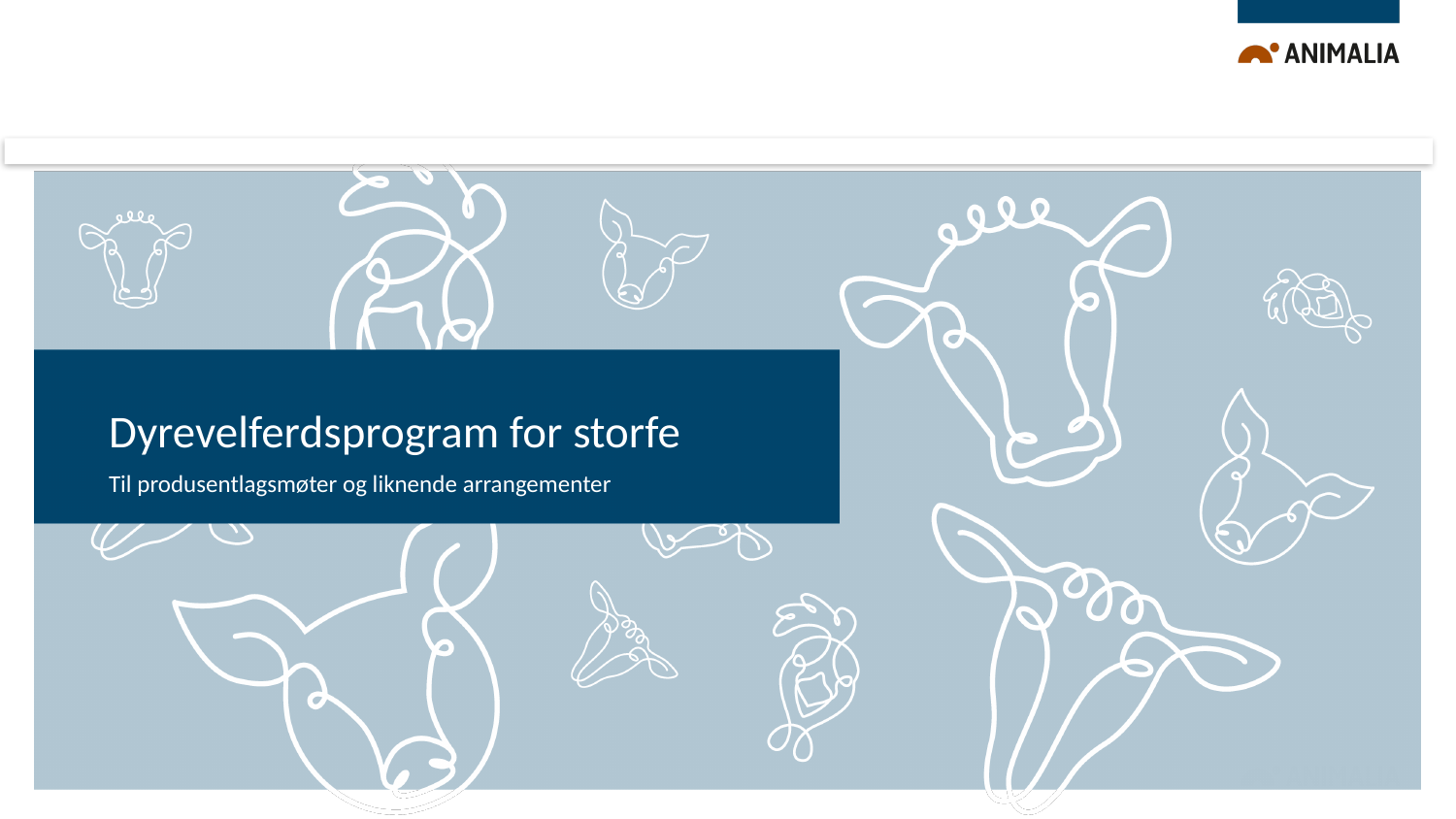

# Dyrevelferdsprogram for storfe
Til produsentlagsmøter og liknende arrangementer